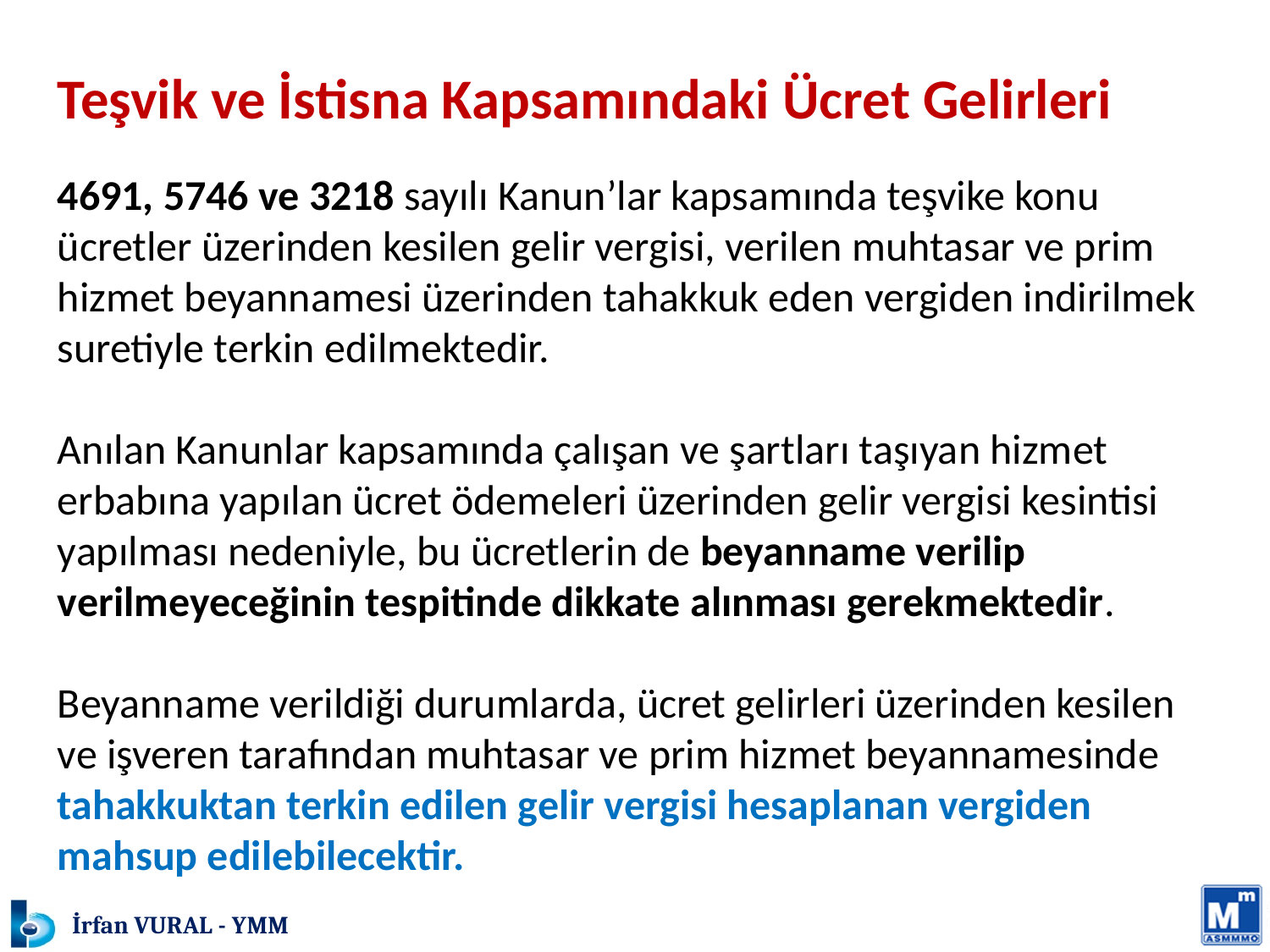

Teşvik ve İstisna Kapsamındaki Ücret Gelirleri

4691, 5746 ve 3218 sayılı Kanun’lar kapsamında teşvike konu ücretler üzerinden kesilen gelir vergisi, verilen muhtasar ve prim hizmet beyannamesi üzerinden tahakkuk eden vergiden indirilmek suretiyle terkin edilmektedir.

Anılan Kanunlar kapsamında çalışan ve şartları taşıyan hizmet erbabına yapılan ücret ödemeleri üzerinden gelir vergisi kesintisi yapılması nedeniyle, bu ücretlerin de beyanname verilip verilmeyeceğinin tespitinde dikkate alınması gerekmektedir.

Beyanname verildiği durumlarda, ücret gelirleri üzerinden kesilen ve işveren tarafından muhtasar ve prim hizmet beyannamesinde tahakkuktan terkin edilen gelir vergisi hesaplanan vergiden mahsup edilebilecektir.